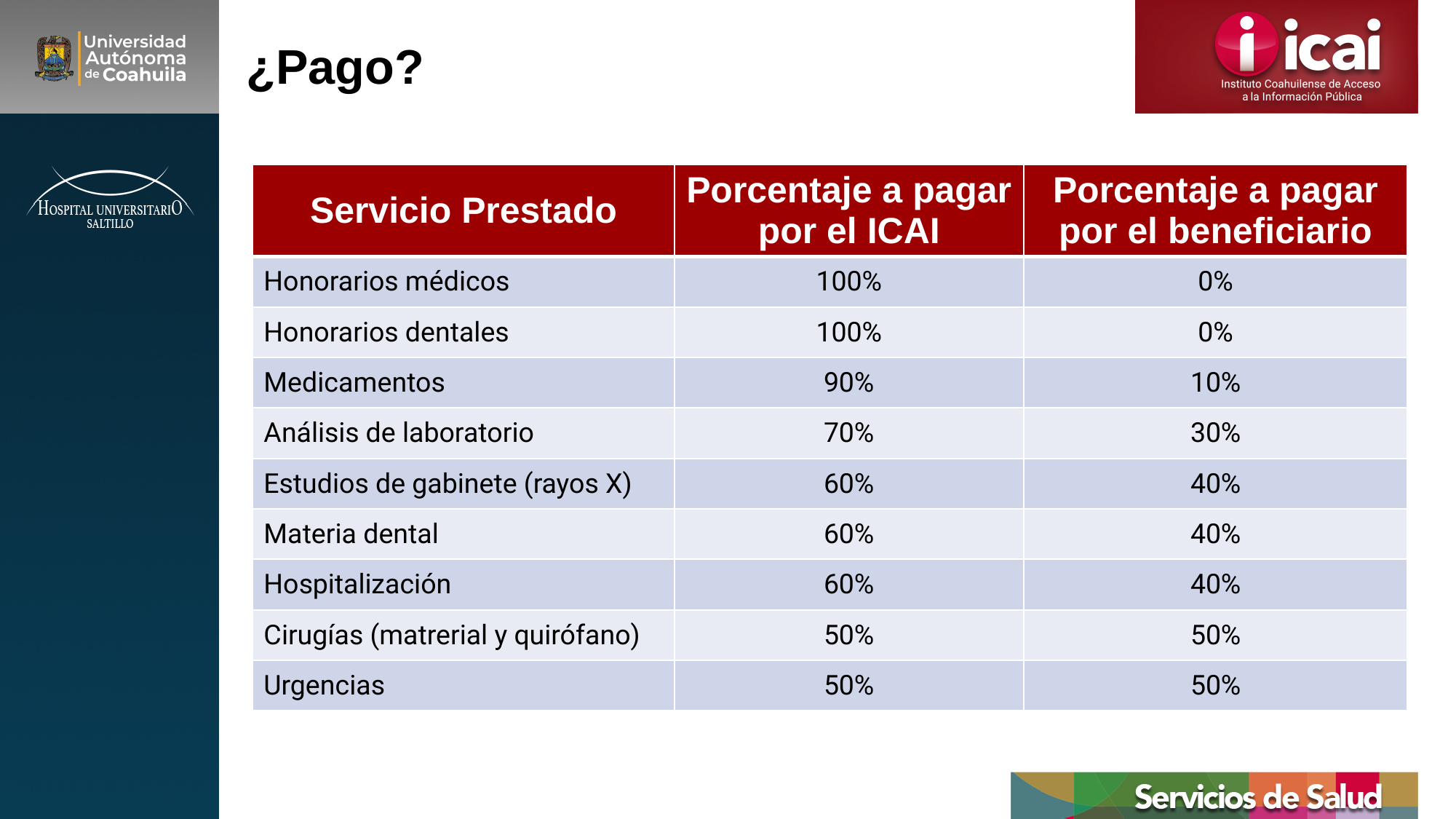

# ¿Pago?
| Servicio Prestado | Porcentaje a pagar por el ICAI | Porcentaje a pagar por el beneficiario |
| --- | --- | --- |
| Honorarios médicos | 100% | 0% |
| Honorarios dentales | 100% | 0% |
| Medicamentos | 90% | 10% |
| Análisis de laboratorio | 70% | 30% |
| Estudios de gabinete (rayos X) | 60% | 40% |
| Materia dental | 60% | 40% |
| Hospitalización | 60% | 40% |
| Cirugías (matrerial y quirófano) | 50% | 50% |
| Urgencias | 50% | 50% |